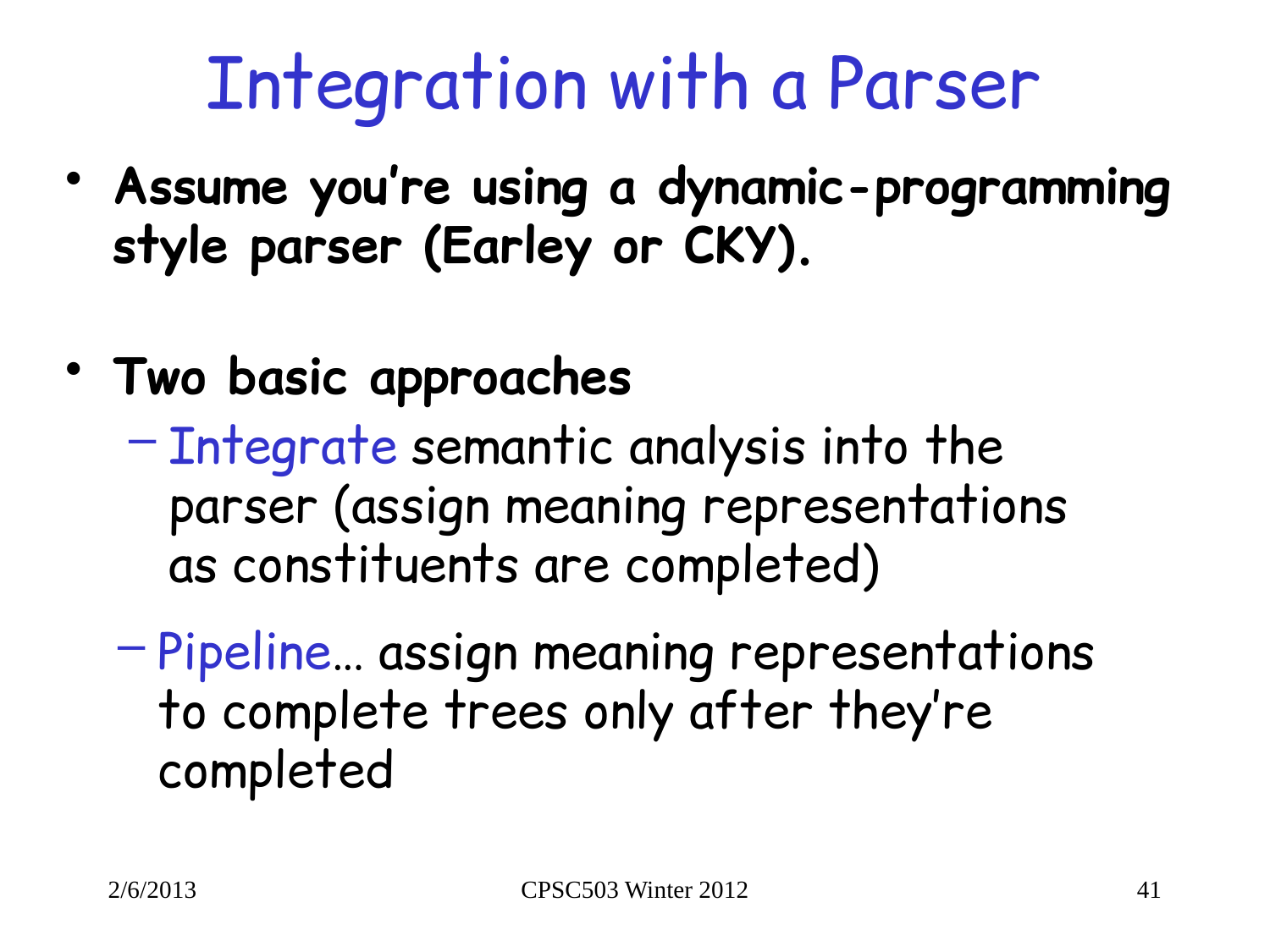

# Integration with a Parser
Assume you’re using a dynamic-programming style parser (Earley or CKY).
Two basic approaches
Integrate semantic analysis into the parser (assign meaning representations as constituents are completed)
Pipeline… assign meaning representations to complete trees only after they’re completed
2/6/2013
CPSC503 Winter 2012
41